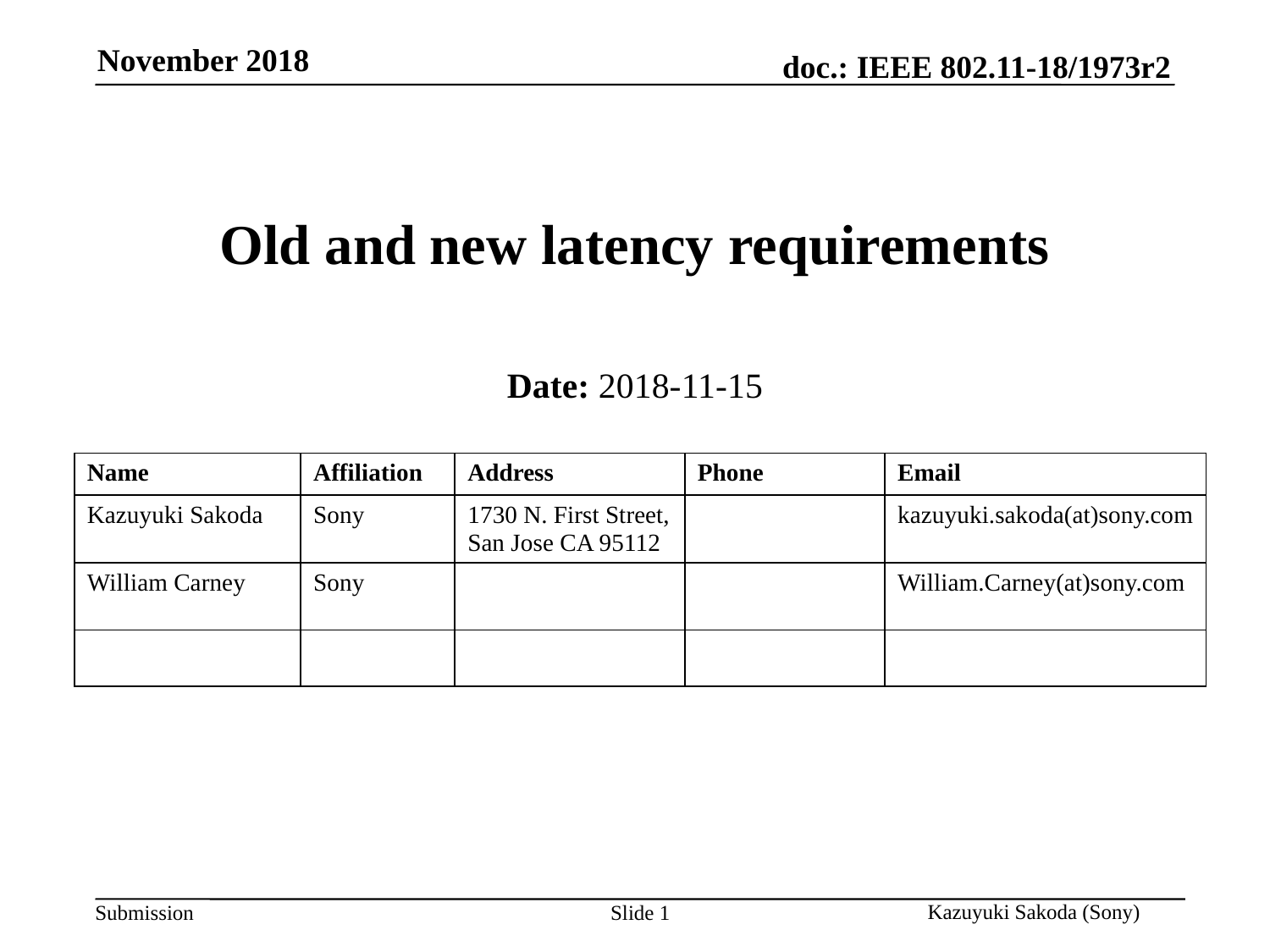

# Old and new latency requirements
Date: 2018-11-15
| Name | Affiliation | Address | Phone | Email |
| --- | --- | --- | --- | --- |
| Kazuyuki Sakoda | Sony | 1730 N. First Street, San Jose CA 95112 |  | kazuyuki.sakoda(at)sony.com |
| William Carney | Sony |  |  | William.Carney(at)sony.com |
|  |  |  |  |  |
Slide 1